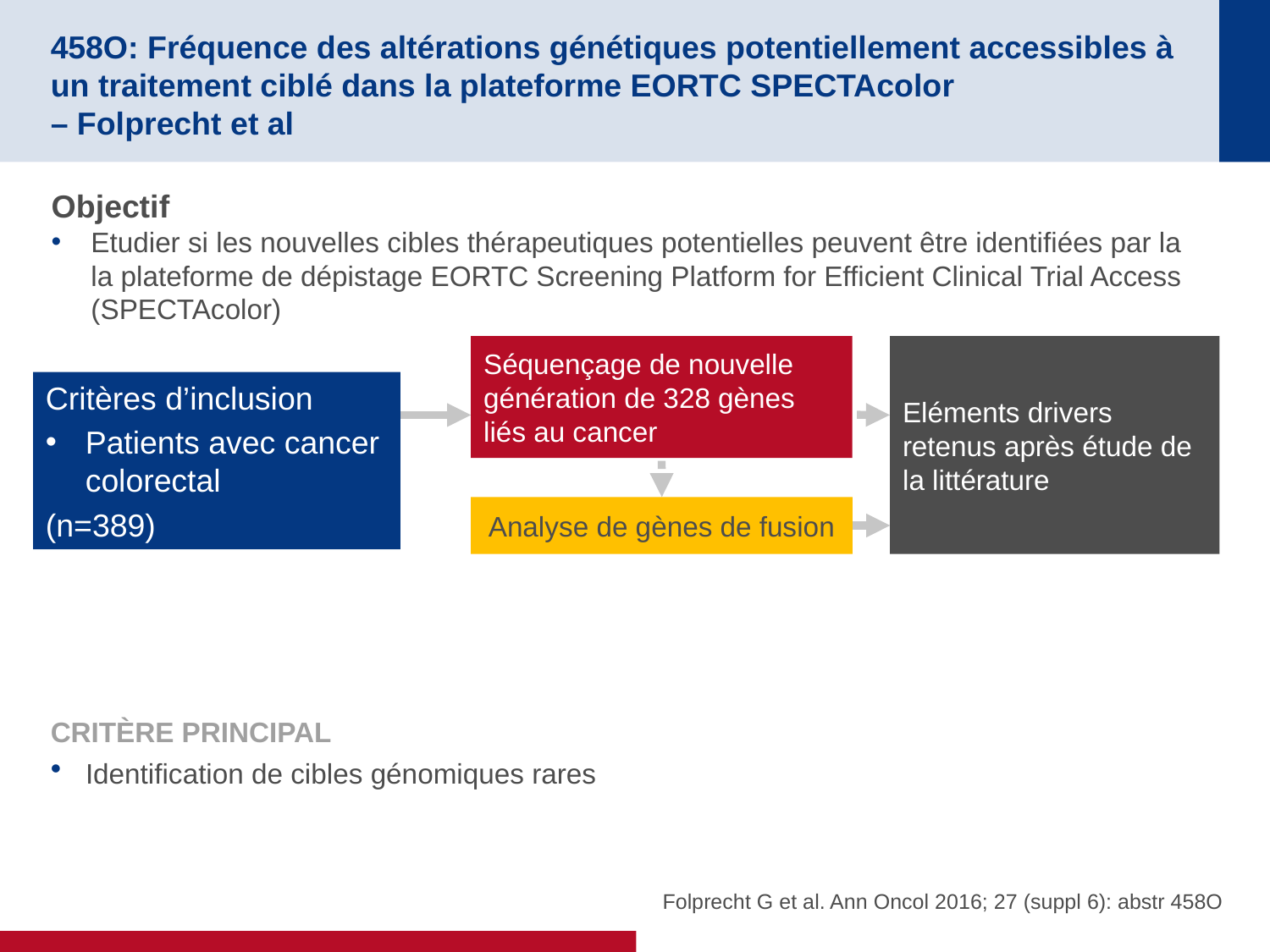

# 458O: Fréquence des altérations génétiques potentiellement accessibles à un traitement ciblé dans la plateforme EORTC SPECTAcolor – Folprecht et al
Objectif
Etudier si les nouvelles cibles thérapeutiques potentielles peuvent être identifiées par la la plateforme de dépistage EORTC Screening Platform for Efficient Clinical Trial Access (SPECTAcolor)
Séquençage de nouvelle génération de 328 gènes liés au cancer
Eléments drivers retenus après étude de la littérature
Critères d’inclusion
Patients avec cancer colorectal
(n=389)
Analyse de gènes de fusion
CRITÈRE PRINCIPAL
Identification de cibles génomiques rares
Folprecht G et al. Ann Oncol 2016; 27 (suppl 6): abstr 458O